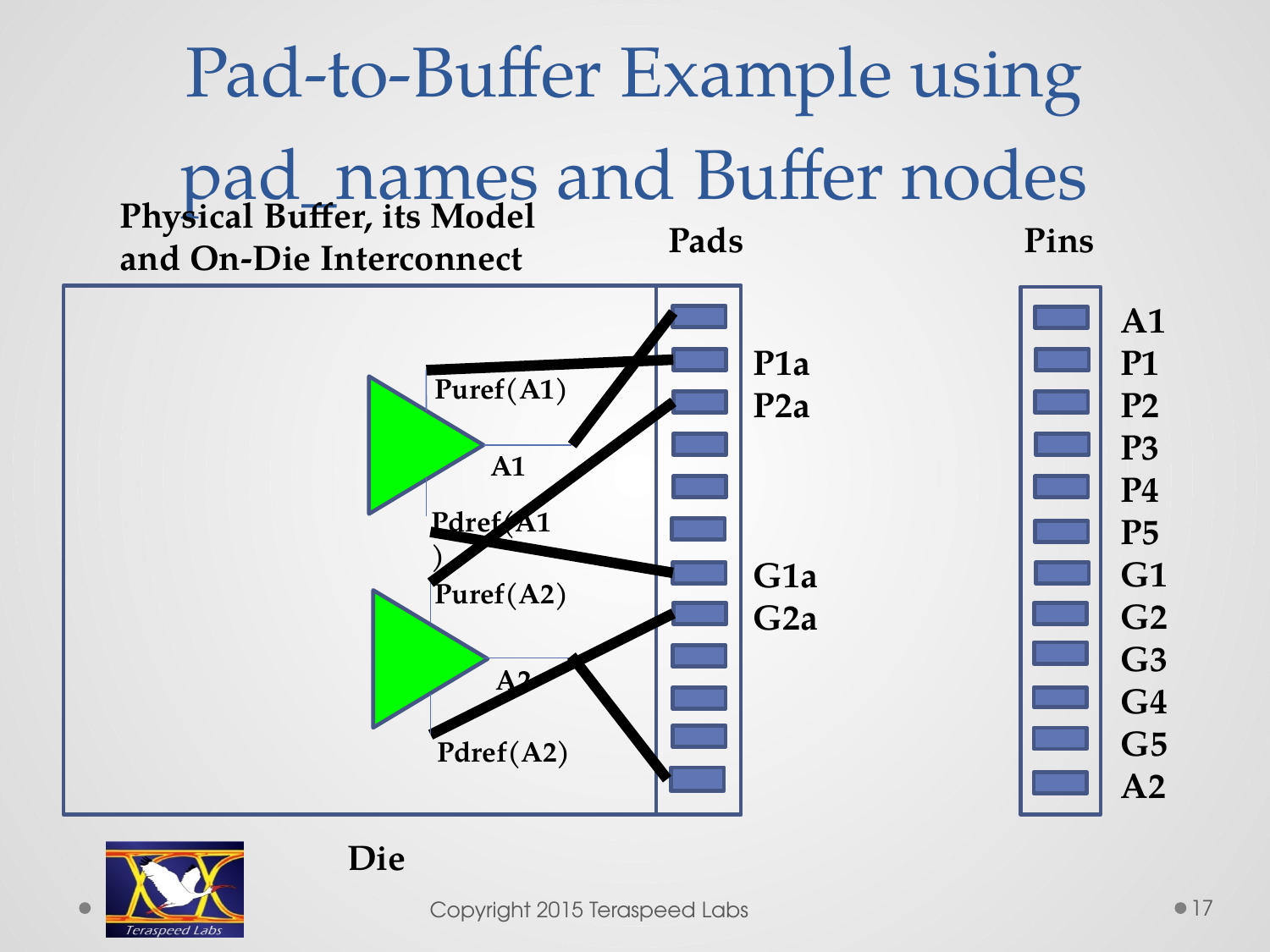

# Pad-to-Buffer Example using pad_names and Buffer nodes
Physical Buffer, its Model and On-Die Interconnect
Pads
Pins

A1
P1
P2
P3
P4
P5
G1
G2
G3
G4
G5
A2

P1a
P2a

Puref(A1)

A1

Pdref(A1)

G1a
G2a

Puref(A2)

A2

Pdref(A2)

Die
17
Copyright 2015 Teraspeed Labs